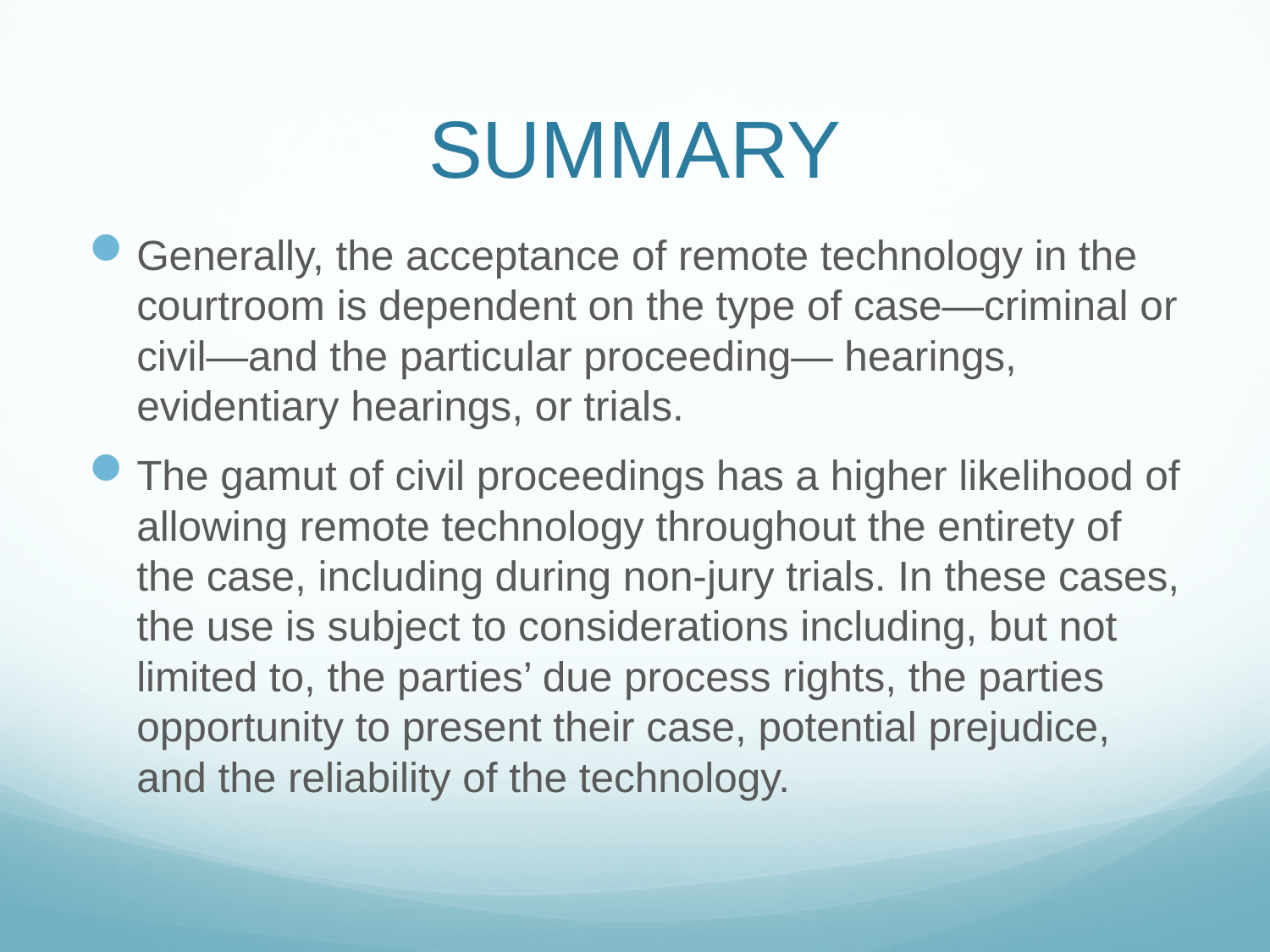

# SUMMARY
Generally, the acceptance of remote technology in the courtroom is dependent on the type of case—criminal or civil—and the particular proceeding— hearings, evidentiary hearings, or trials.
The gamut of civil proceedings has a higher likelihood of allowing remote technology throughout the entirety of the case, including during non-jury trials. In these cases, the use is subject to considerations including, but not limited to, the parties’ due process rights, the parties opportunity to present their case, potential prejudice, and the reliability of the technology.